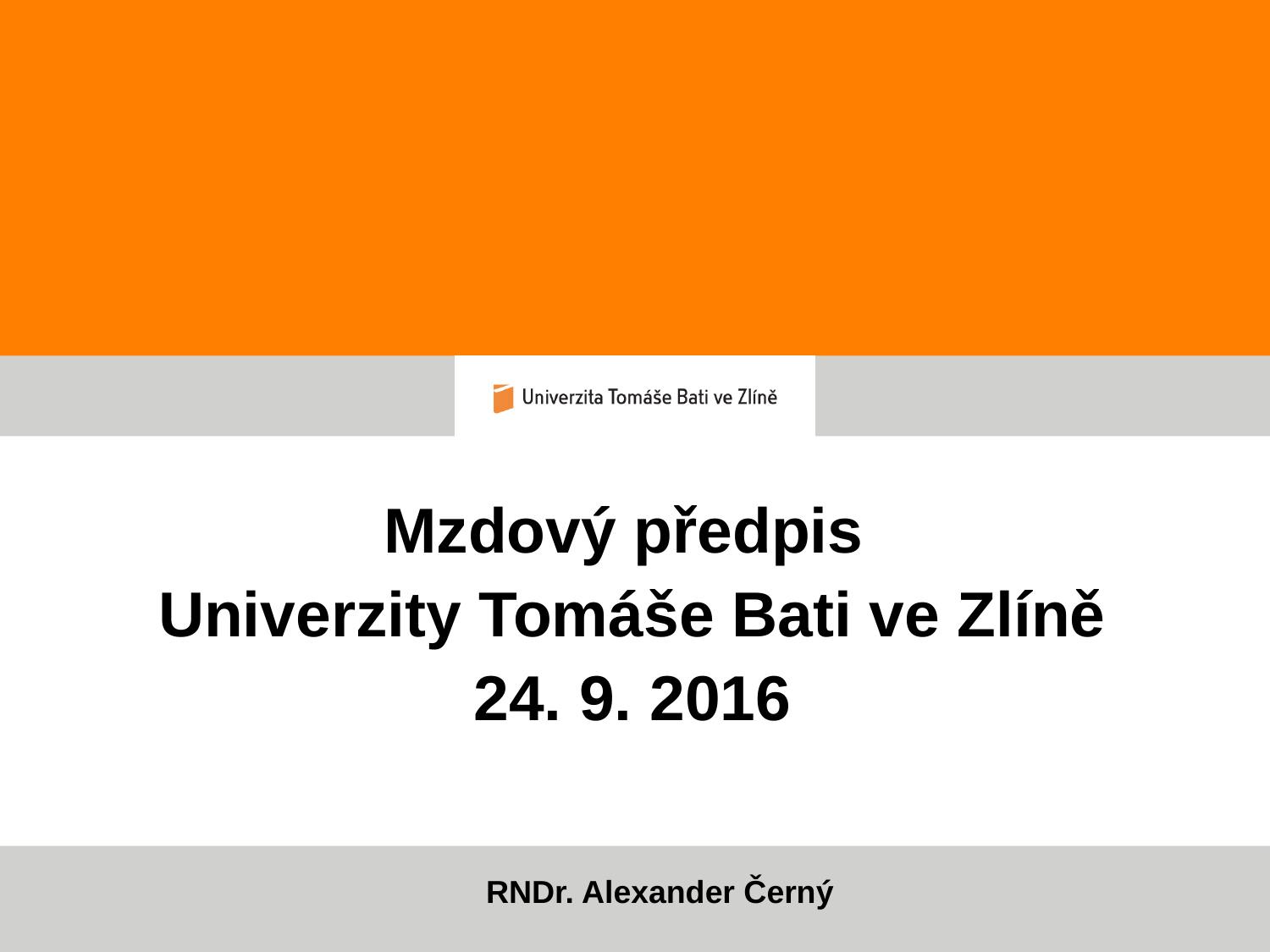

Mzdový předpis
Univerzity Tomáše Bati ve Zlíně
24. 9. 2016